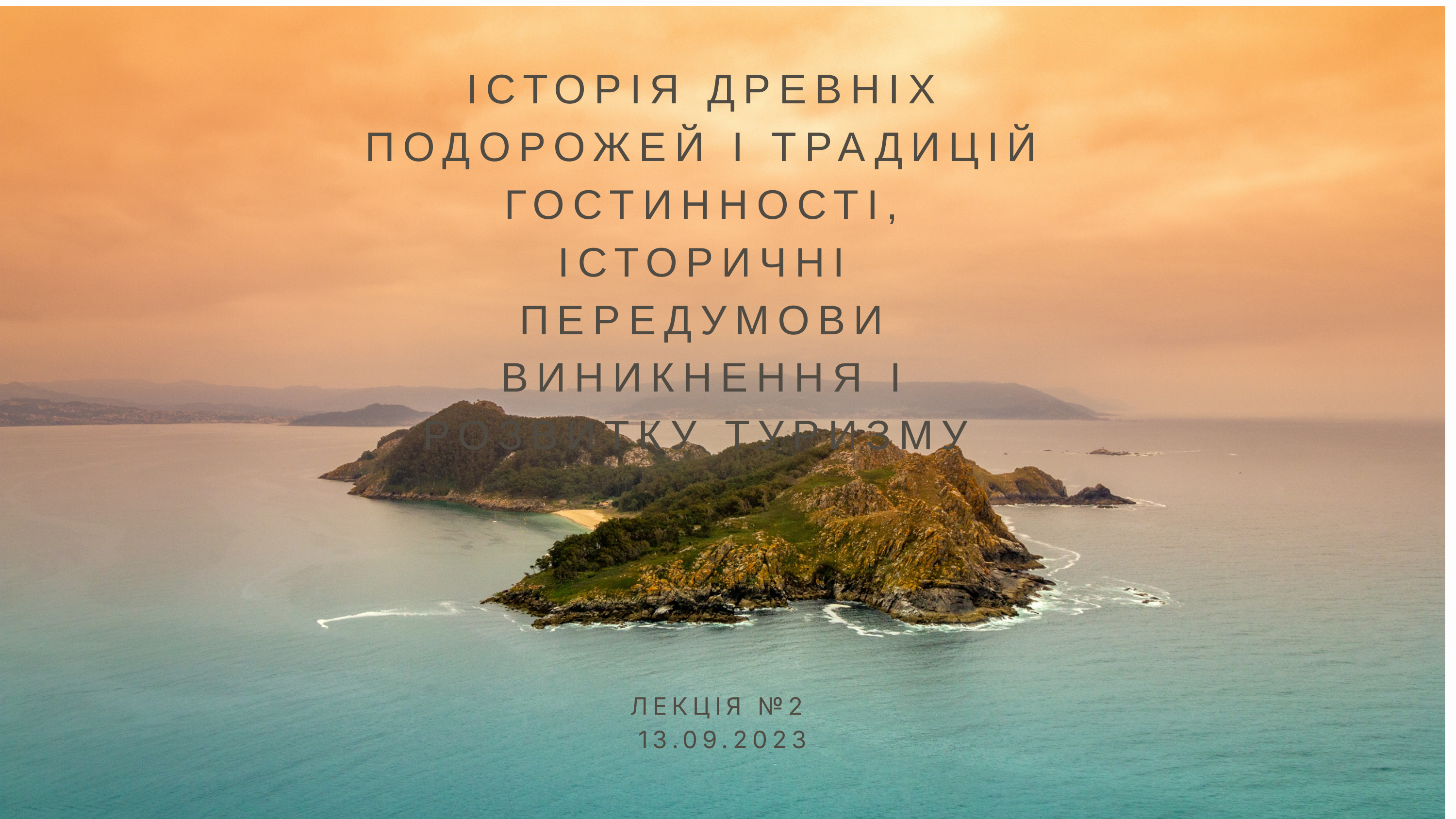

ІСТОРІЯ ДРЕВНІХ ПОДОРОЖЕЙ І ТРАДИЦІЙ ГОСТИННОСТІ, ІСТОРИЧНІ ПЕРЕДУМОВИ ВИНИКНЕННЯ І РОЗВИТКУ ТУРИЗМУ

ЛЕКЦІЯ №2
13.09.2023